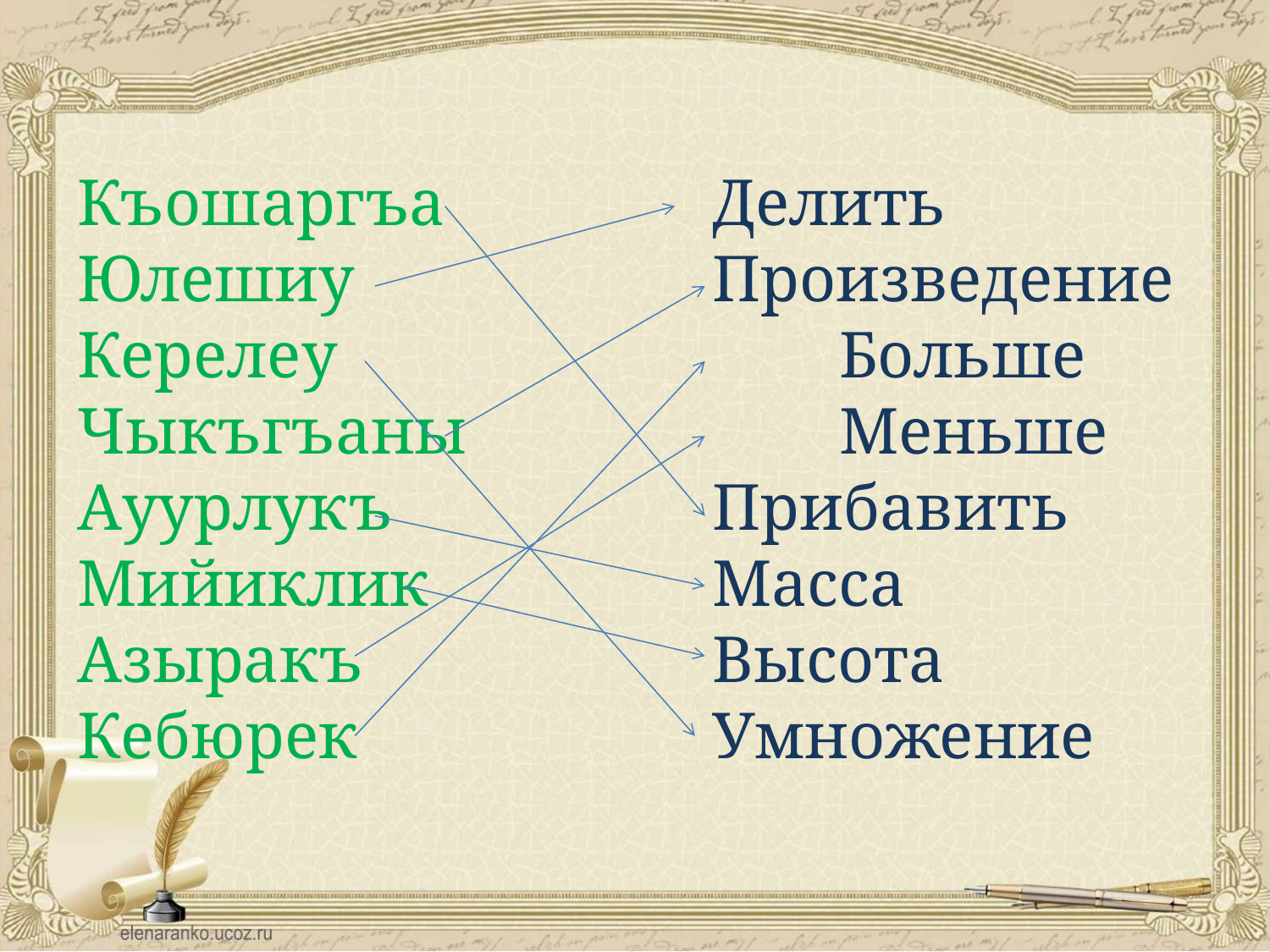

Къошаргъа			Делить
Юлешиу 			Произведение
Керелеу				Больше
Чыкъгъаны			Меньше
Ауурлукъ			Прибавить
Мийиклик			Масса
Азыракъ			Высота
Кебюрек			Умножение